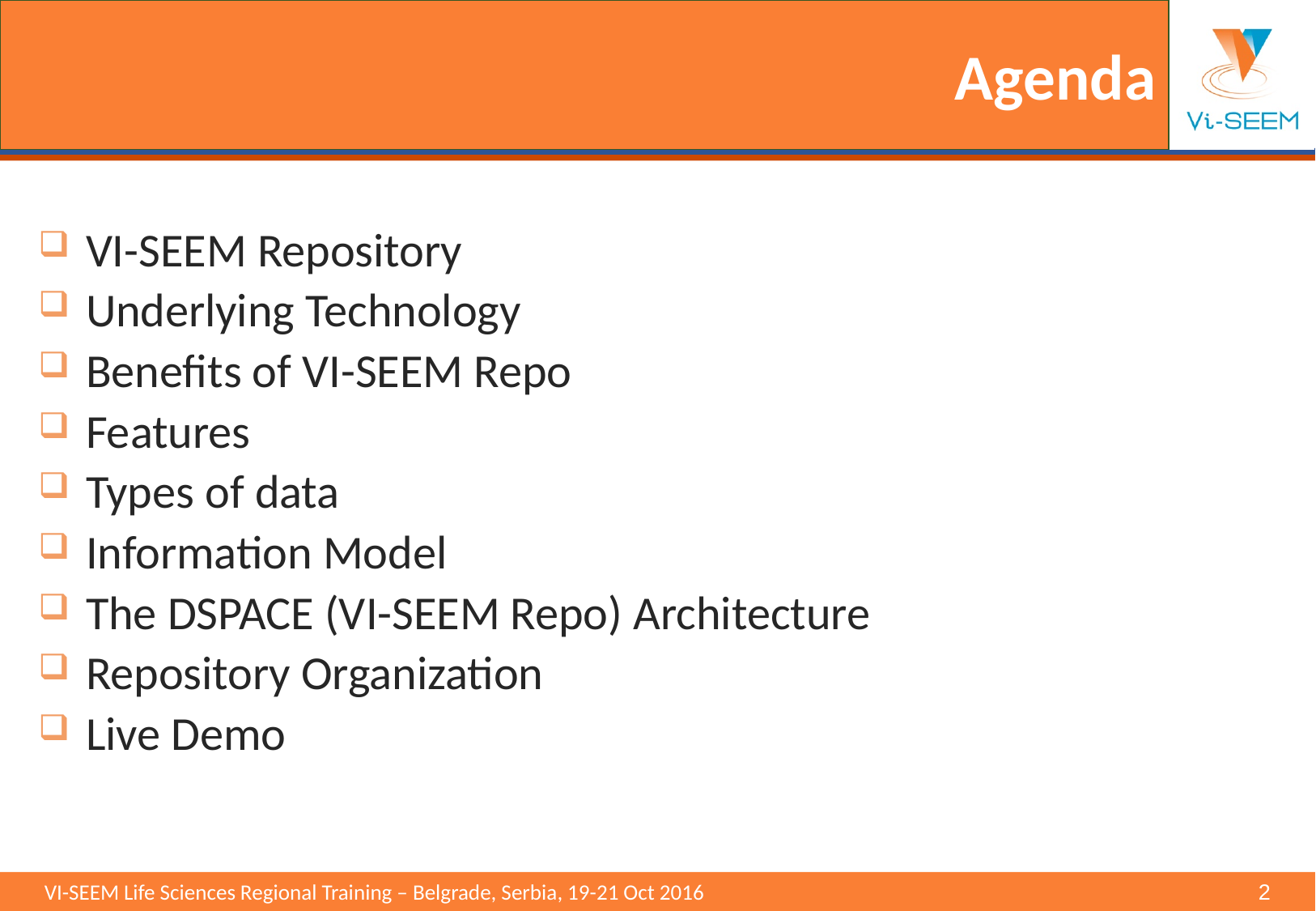

# Agenda
VI-SEEM Repository
Underlying Technology
Benefits of VI-SEEM Repo
Features
Types of data
Information Model
The DSPACE (VI-SEEM Repo) Architecture
Repository Organization
Live Demo

VI-SEEM Life Sciences Regional Training – Belgrade, Serbia, 19-21 Oct 2016					2